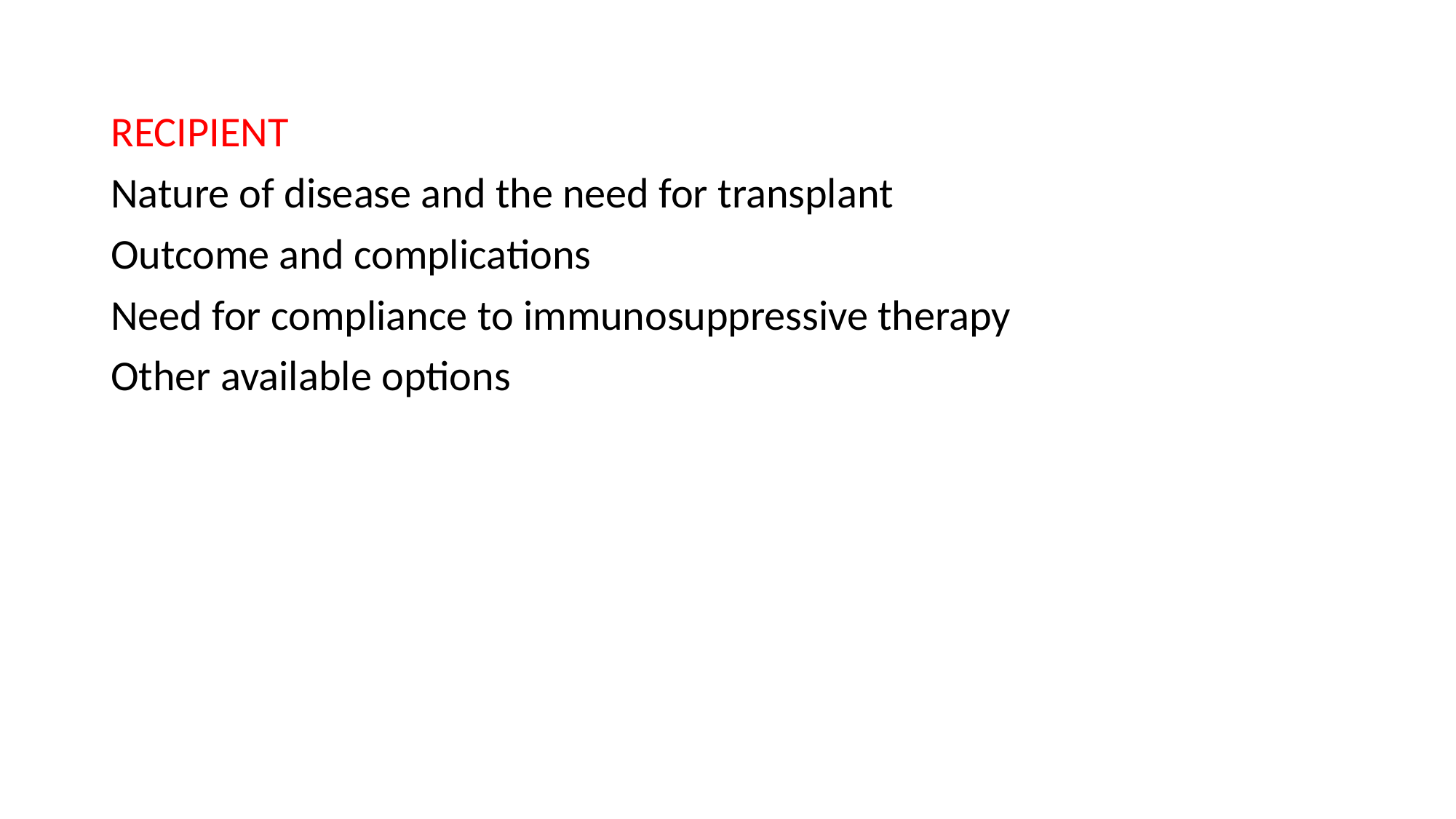

#
RECIPIENT
Nature of disease and the need for transplant
Outcome and complications
Need for compliance to immunosuppressive therapy
Other available options